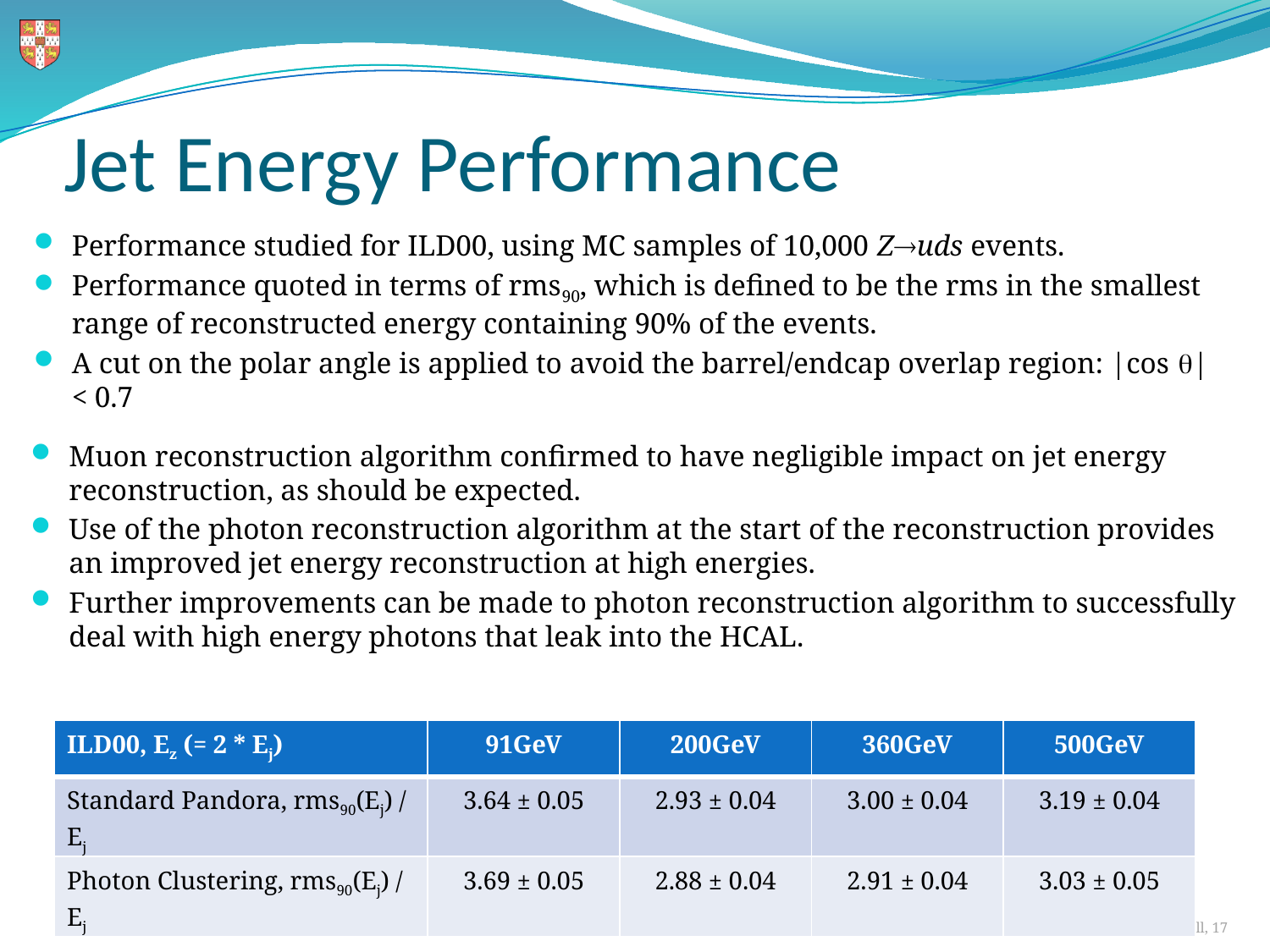

# Jet Energy Performance
Performance studied for ILD00, using MC samples of 10,000 Z→uds events.
Performance quoted in terms of rms90, which is defined to be the rms in the smallest range of reconstructed energy containing 90% of the events.
A cut on the polar angle is applied to avoid the barrel/endcap overlap region: |cos θ| < 0.7
Muon reconstruction algorithm confirmed to have negligible impact on jet energy reconstruction, as should be expected.
Use of the photon reconstruction algorithm at the start of the reconstruction provides an improved jet energy reconstruction at high energies.
Further improvements can be made to photon reconstruction algorithm to successfully deal with high energy photons that leak into the HCAL.
| ILD00, Ez (= 2 \* Ej) | 91GeV | 200GeV | 360GeV | 500GeV |
| --- | --- | --- | --- | --- |
| Standard Pandora, rms90(Ej) / Ej | 3.64 ± 0.05 | 2.93 ± 0.04 | 3.00 ± 0.04 | 3.19 ± 0.04 |
| Photon Clustering, rms90(Ej) / Ej | 3.69 ± 0.05 | 2.88 ± 0.04 | 2.91 ± 0.04 | 3.03 ± 0.05 |